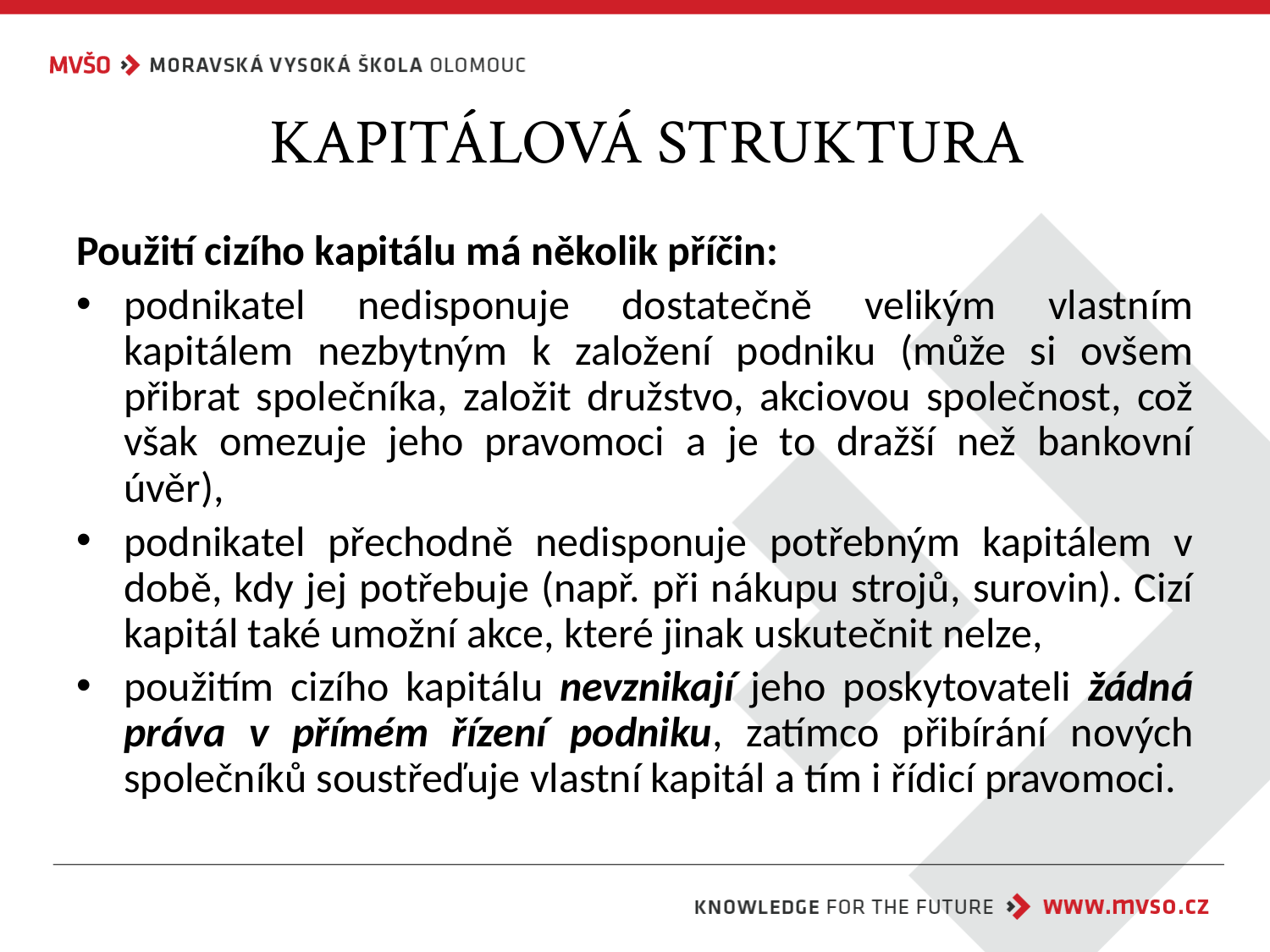

KAPITÁLOVÁ STRUKTURA
Použití cizího kapitálu má několik příčin:
podnikatel nedisponuje dostatečně velikým vlastním kapitálem nezbytným k založení podniku (může si ovšem přibrat společníka, založit družstvo, akciovou společnost, což však omezuje jeho pravomoci a je to dražší než bankovní úvěr),
podnikatel přechodně nedisponuje potřebným kapitálem v době, kdy jej potřebuje (např. při nákupu strojů, surovin). Cizí kapitál také umožní akce, které jinak uskutečnit nelze,
použitím cizího kapitálu nevznikají jeho poskytovateli žádná práva v přímém řízení podniku, zatímco přibírání nových společníků soustřeďuje vlastní kapitál a tím i řídicí pravomoci.